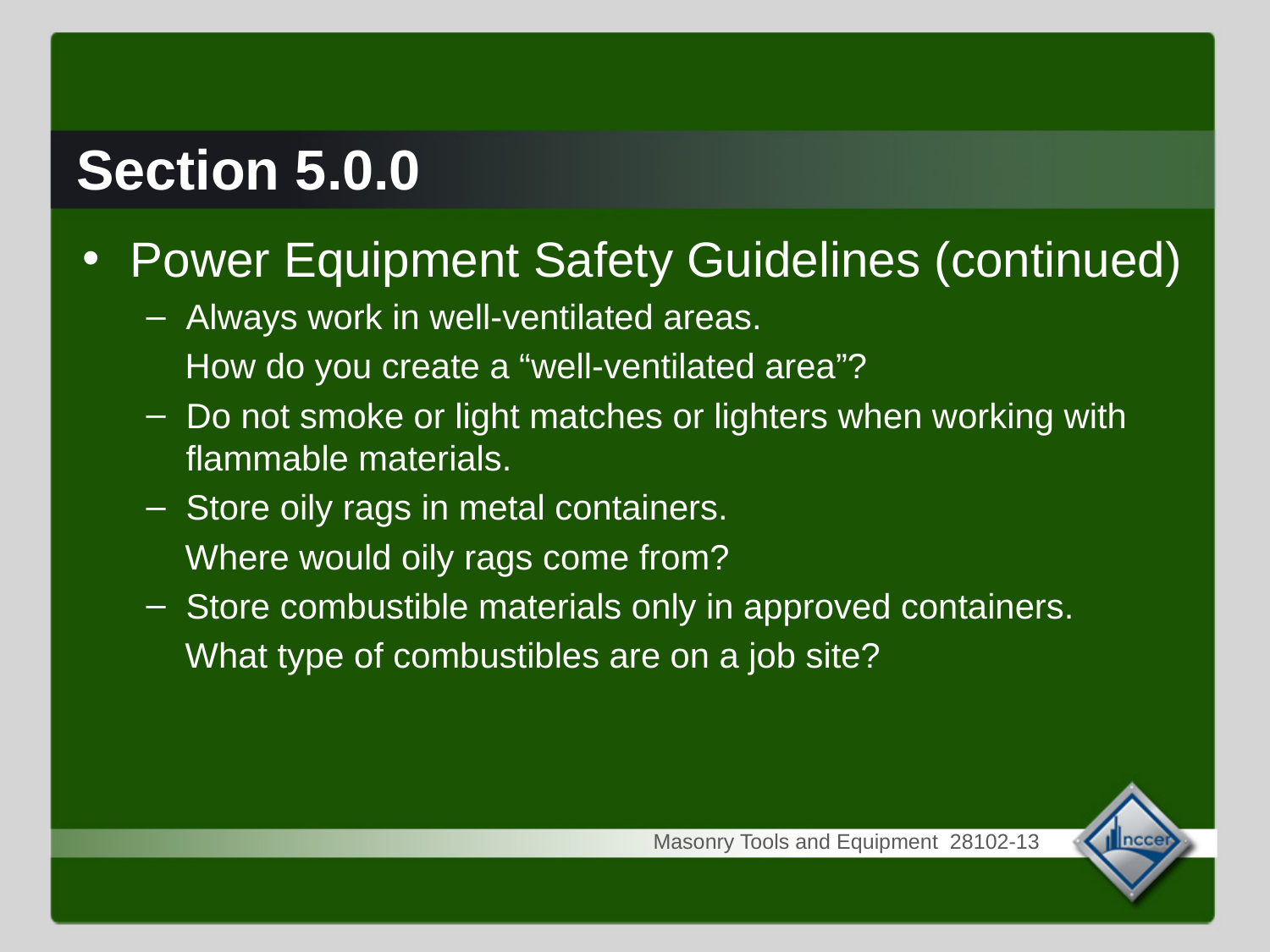

# Section 5.0.0
Power Equipment Safety Guidelines (continued)
Always work in well-ventilated areas.
    How do you create a “well-ventilated area”?
Do not smoke or light matches or lighters when working with flammable materials.
Store oily rags in metal containers.
    Where would oily rags come from?
Store combustible materials only in approved containers.
    What type of combustibles are on a job site?
Masonry Tools and Equipment  28102-13